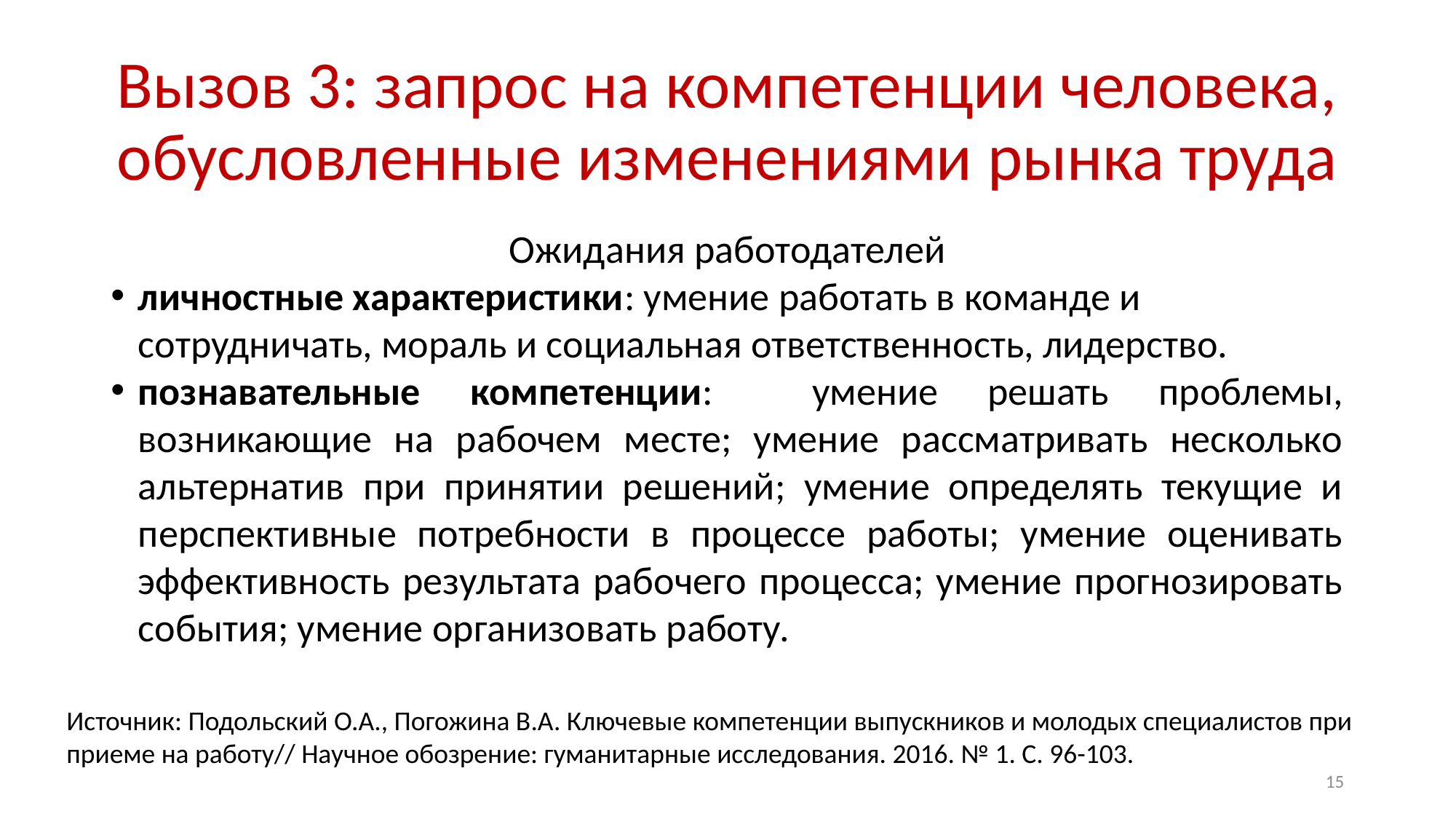

# Вызов 3: запрос на компетенции человека, обусловленные изменениями рынка труда
Ожидания работодателей
личностные характеристики: умение работать в команде и сотрудничать, мораль и социальная ответственность, лидерство.
познавательные компетенции:  умение решать проблемы, возникающие на рабочем месте; умение рассматривать несколько альтернатив при принятии решений; умение определять текущие и перспективные потребности в процессе работы; умение оценивать эффективность результата рабочего процесса; умение прогнозировать события; умение организовать работу.
Источник: Подольский О.А., Погожина В.А. Ключевые компетенции выпускников и молодых специалистов при приеме на работу// Научное обозрение: гуманитарные исследования. 2016. № 1. С. 96-103.
15